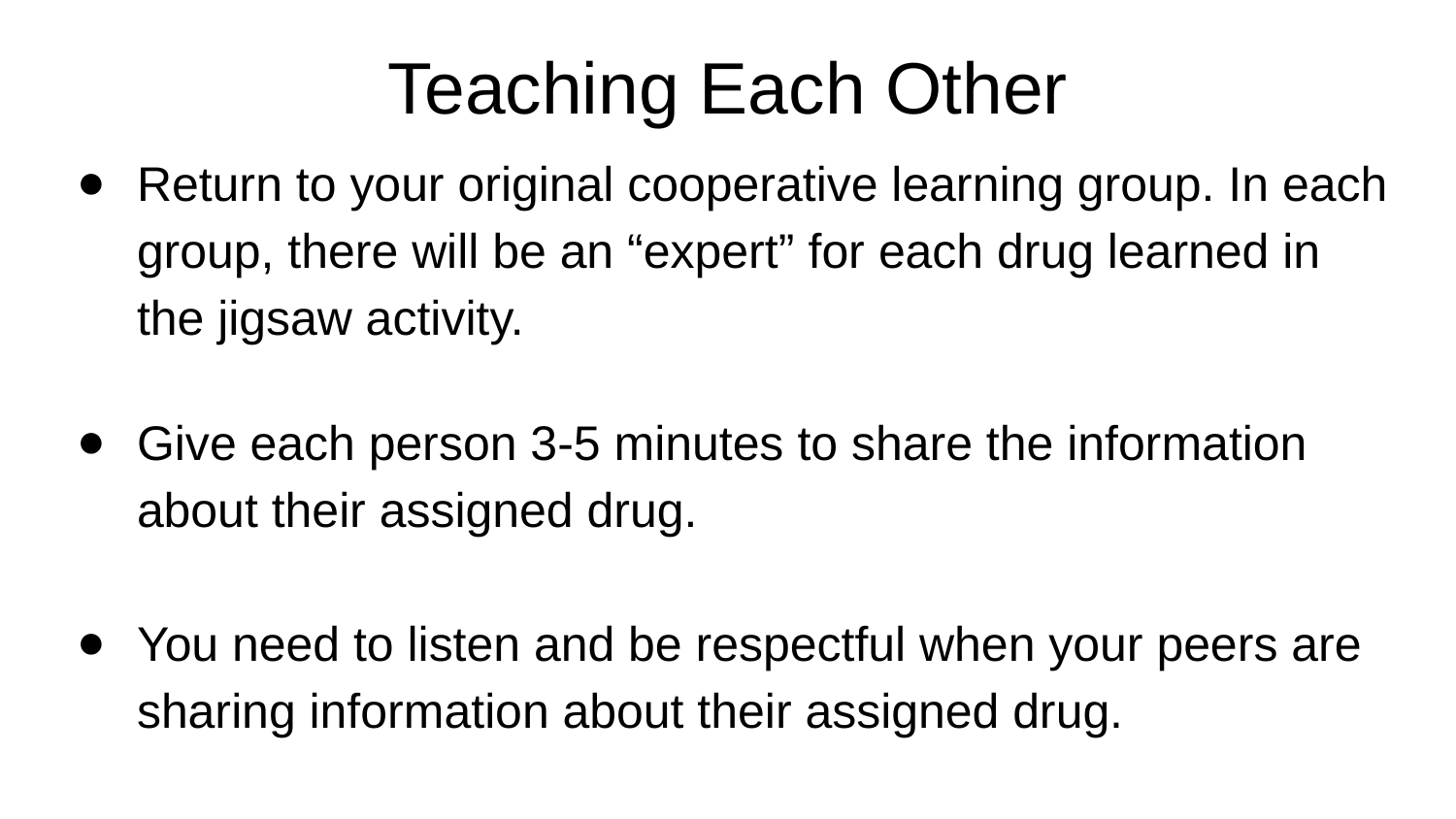

# Teaching Each Other
Return to your original cooperative learning group. In each group, there will be an “expert” for each drug learned in the jigsaw activity.
Give each person 3-5 minutes to share the information about their assigned drug.
You need to listen and be respectful when your peers are sharing information about their assigned drug.